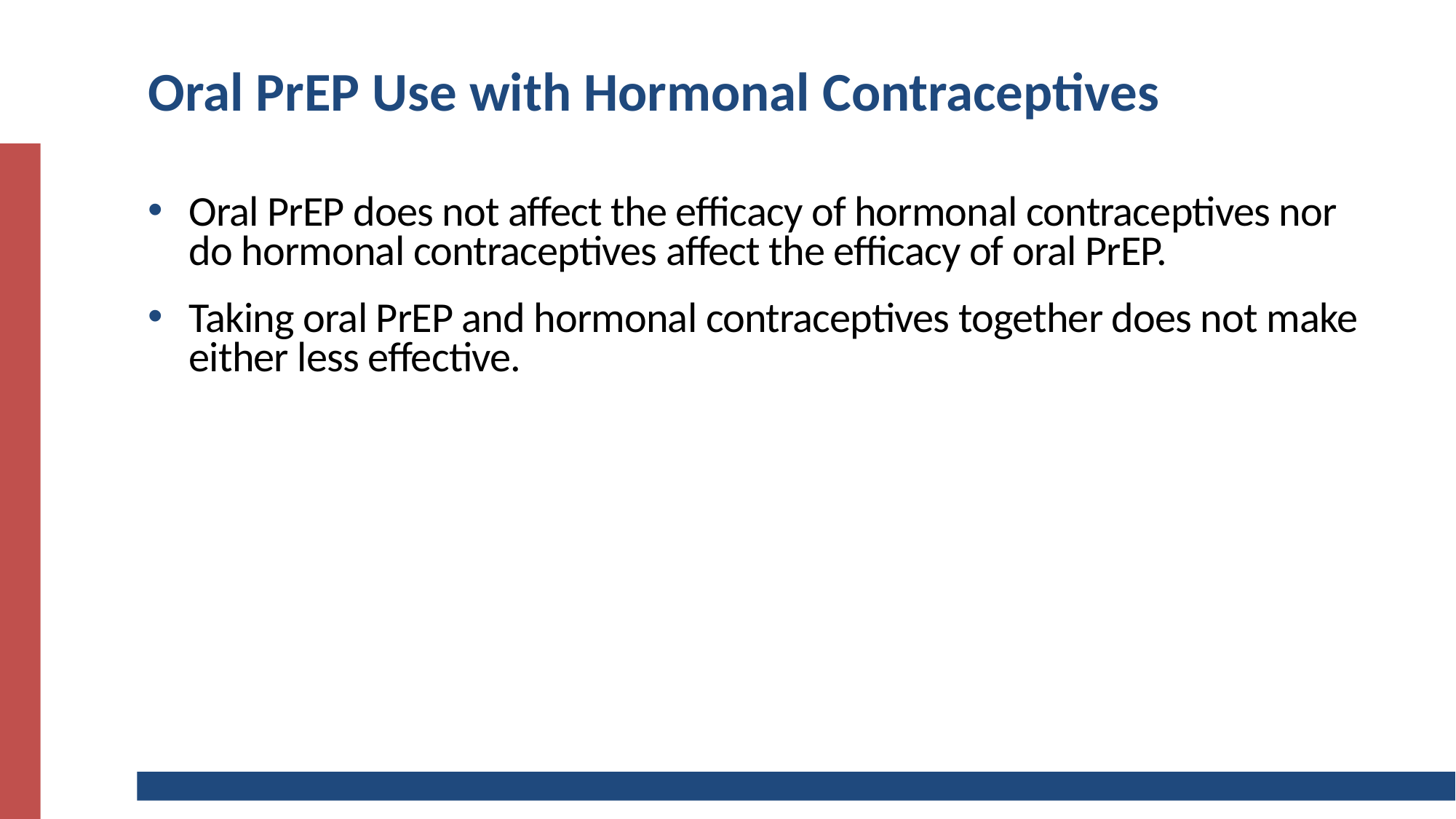

# Oral PrEP Use with Hormonal Contraceptives
Oral PrEP does not affect the efficacy of hormonal contraceptives nor do hormonal contraceptives affect the efficacy of oral PrEP.
Taking oral PrEP and hormonal contraceptives together does not make either less effective.